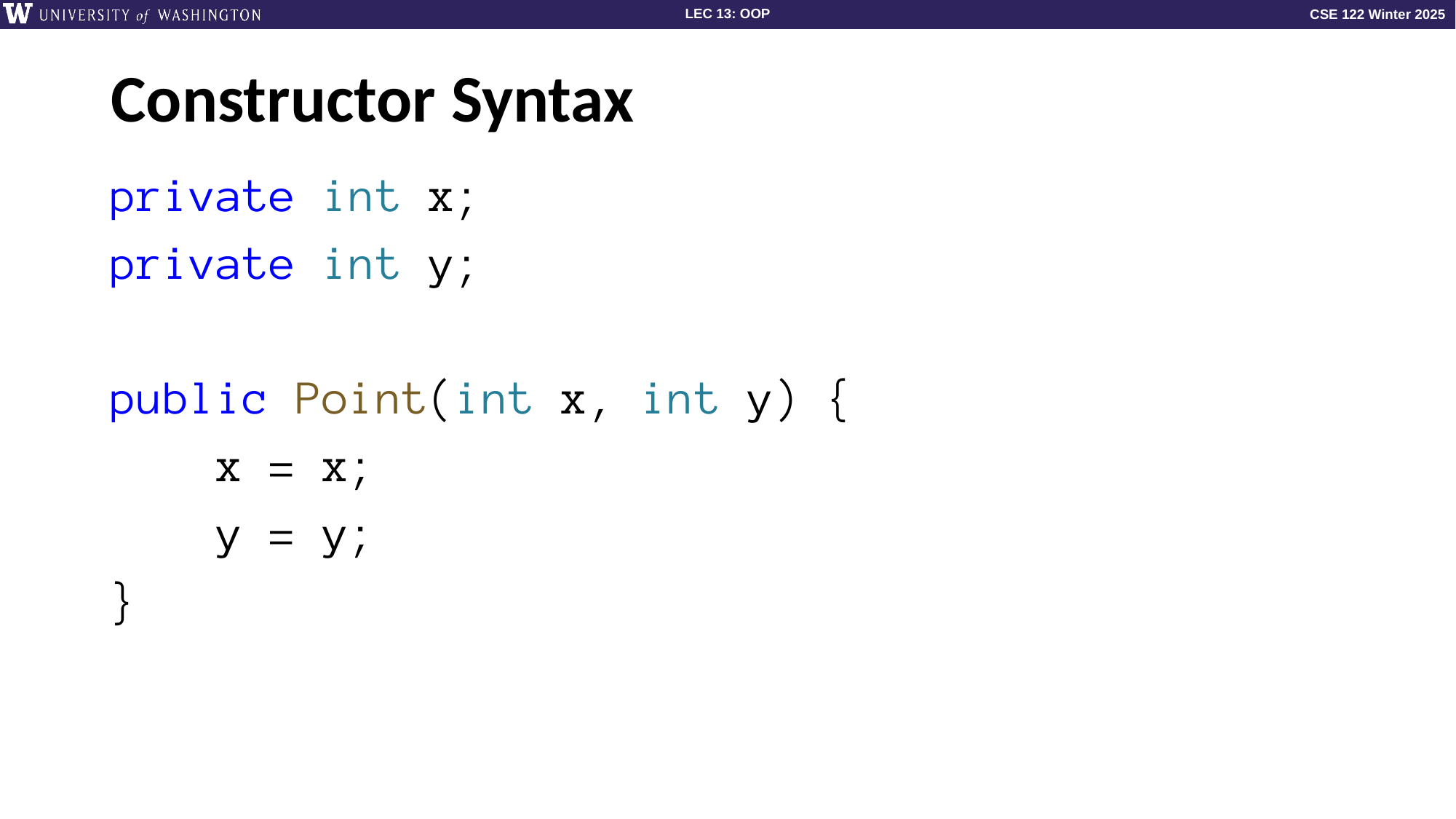

# Constructor Syntax
private int x;
private int y;

public Point(int x, int y) {
    x = x;
    y = y;
}